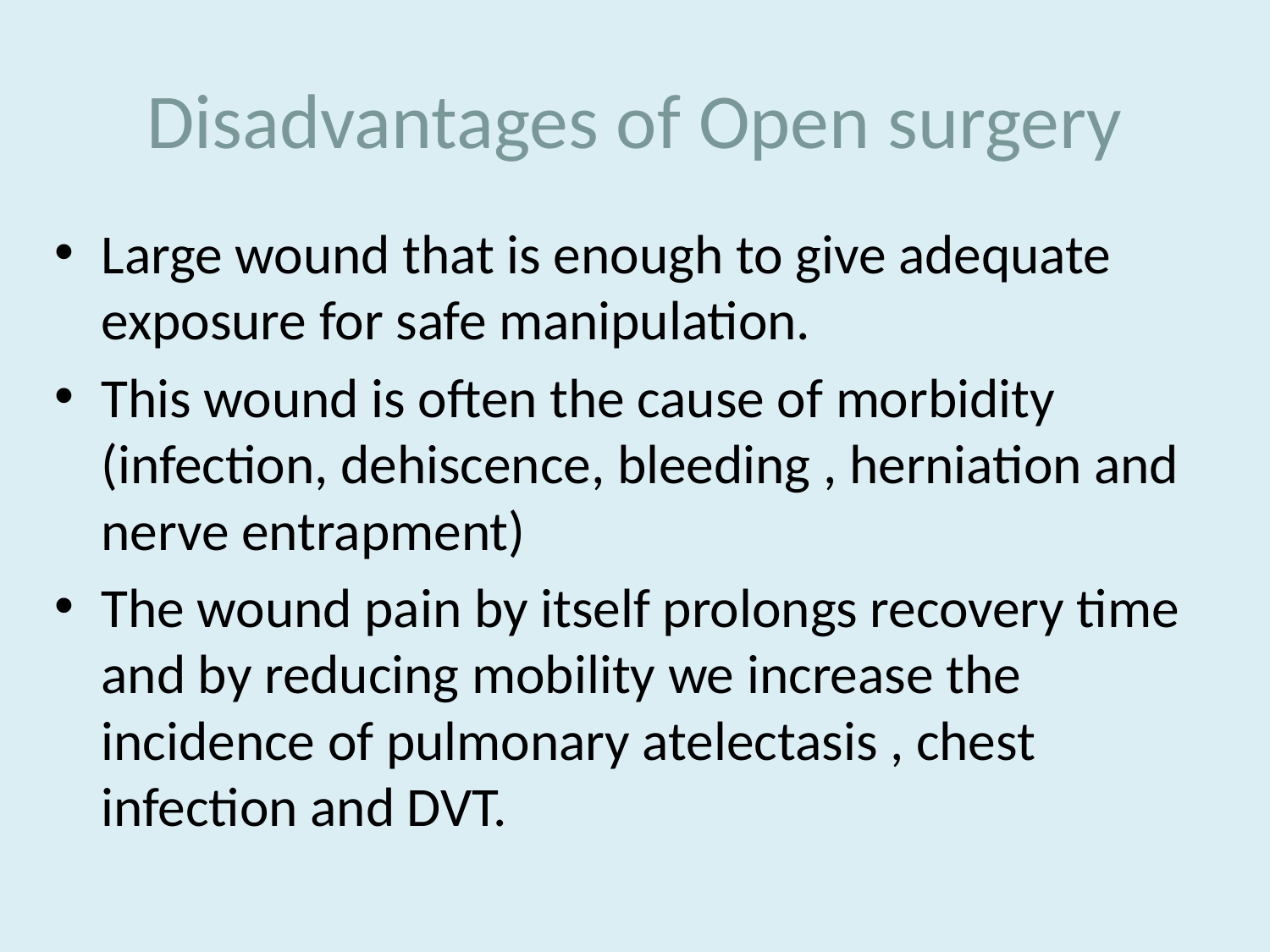

# Disadvantages of Open surgery
Large wound that is enough to give adequate exposure for safe manipulation.
This wound is often the cause of morbidity (infection, dehiscence, bleeding , herniation and nerve entrapment)
The wound pain by itself prolongs recovery time and by reducing mobility we increase the incidence of pulmonary atelectasis , chest infection and DVT.